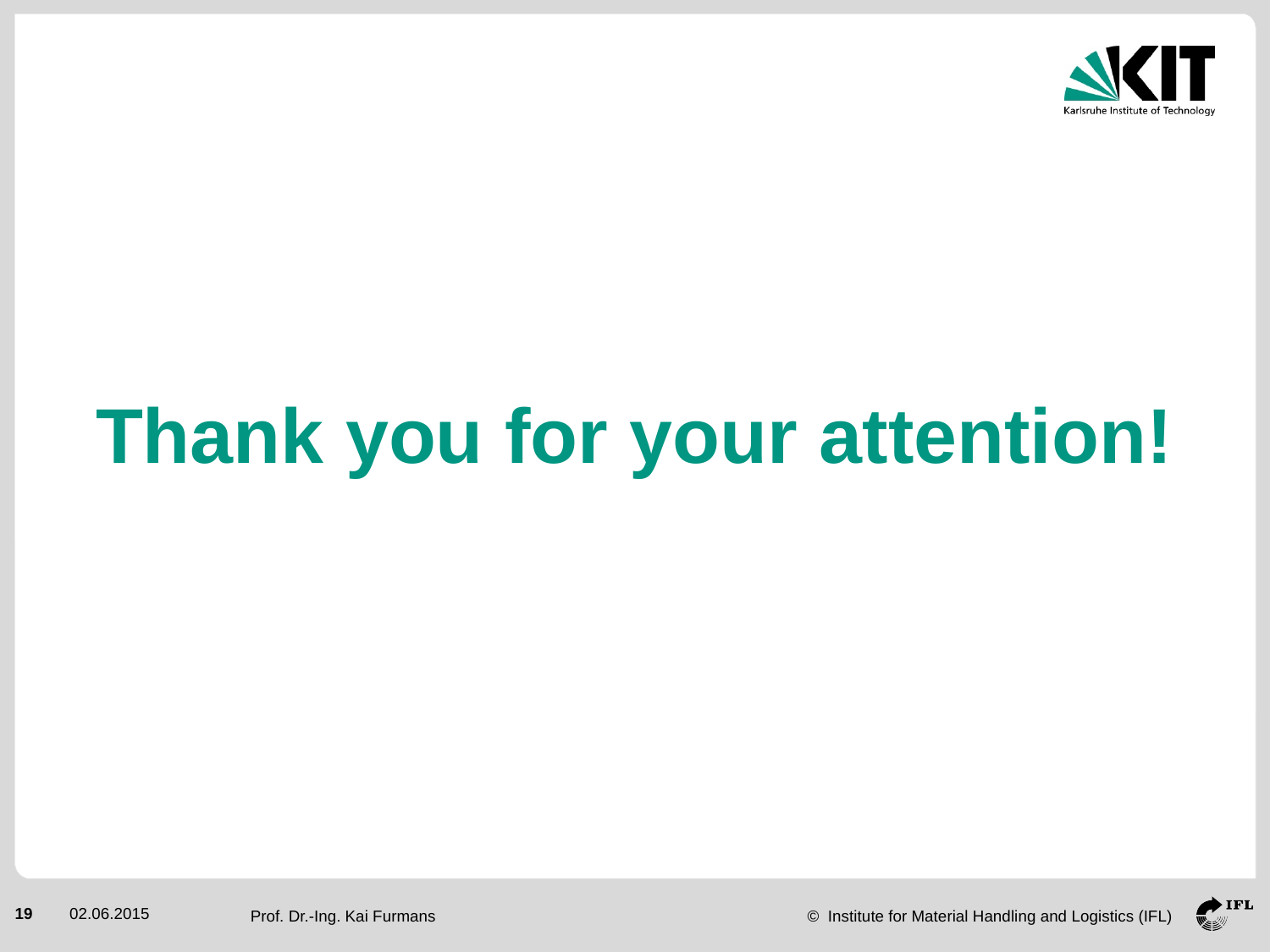

Thank you for your attention!
19
02.06.2015